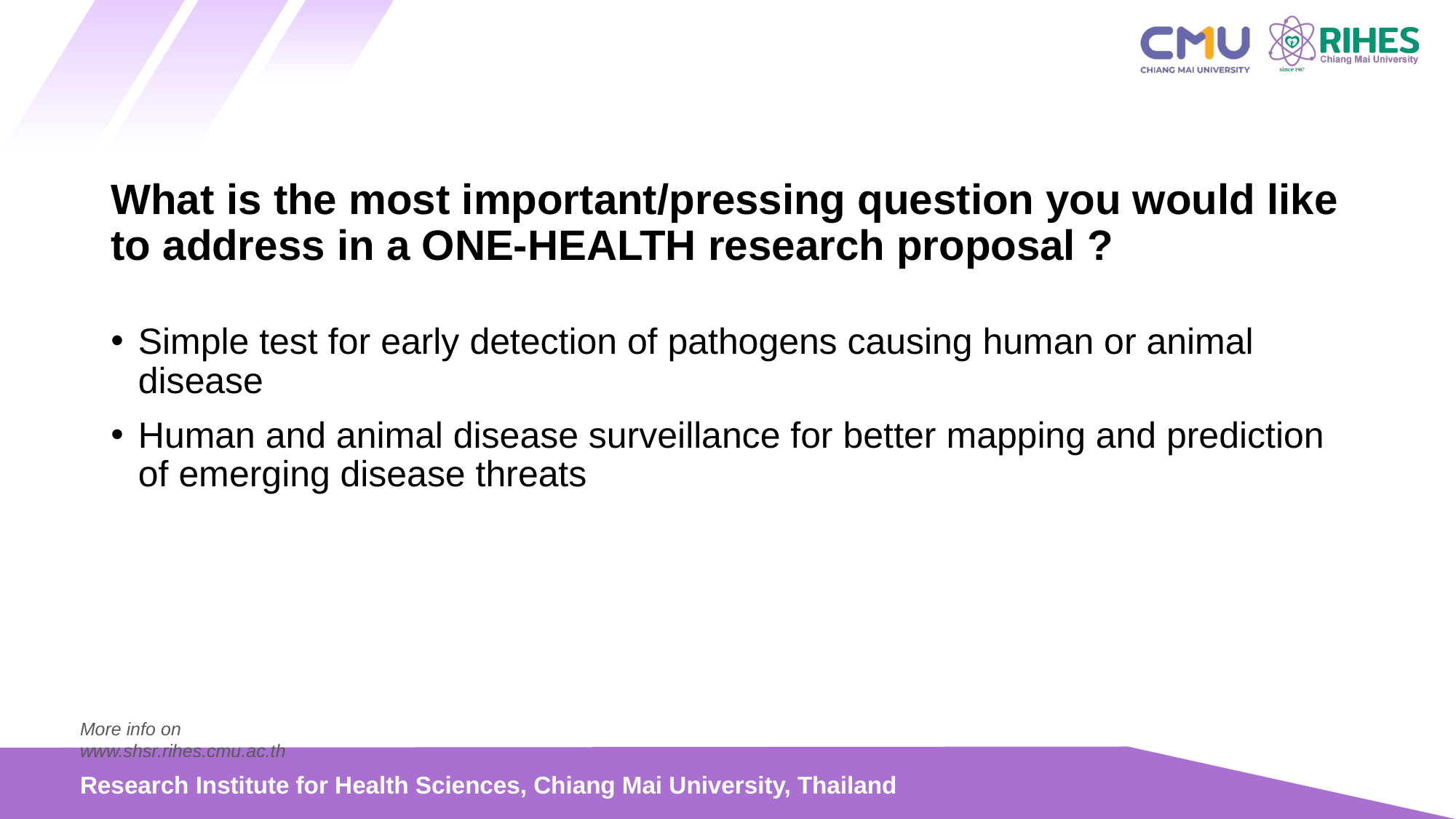

# What is the most important/pressing question you would like to address in a ONE-HEALTH research proposal ?
Simple test for early detection of pathogens causing human or animal disease
Human and animal disease surveillance for better mapping and prediction of emerging disease threats